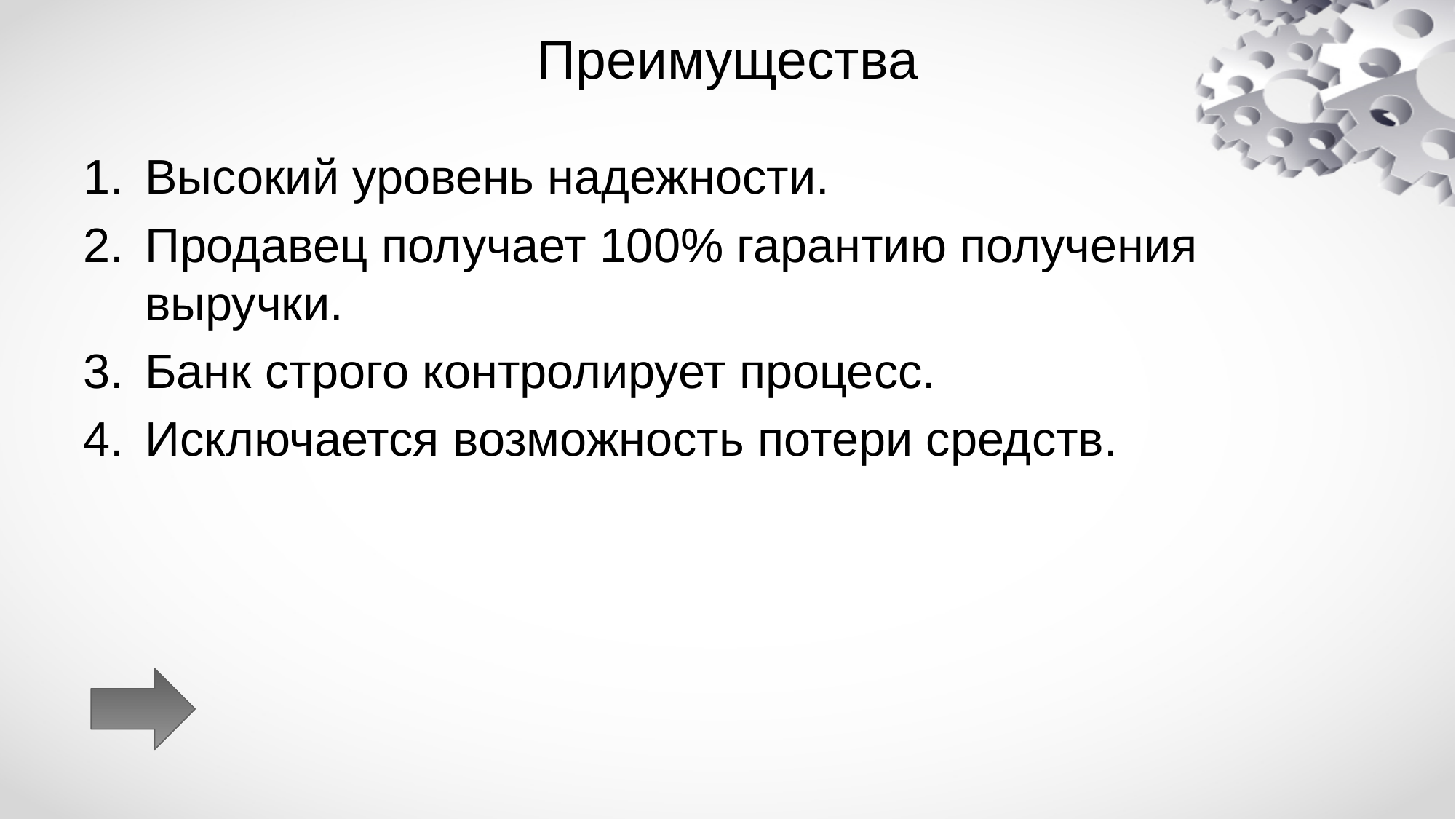

# Преимущества
Высокий уровень надежности.
Продавец получает 100% гарантию получения выручки.
Банк строго контролирует процесс.
Исключается возможность потери средств.